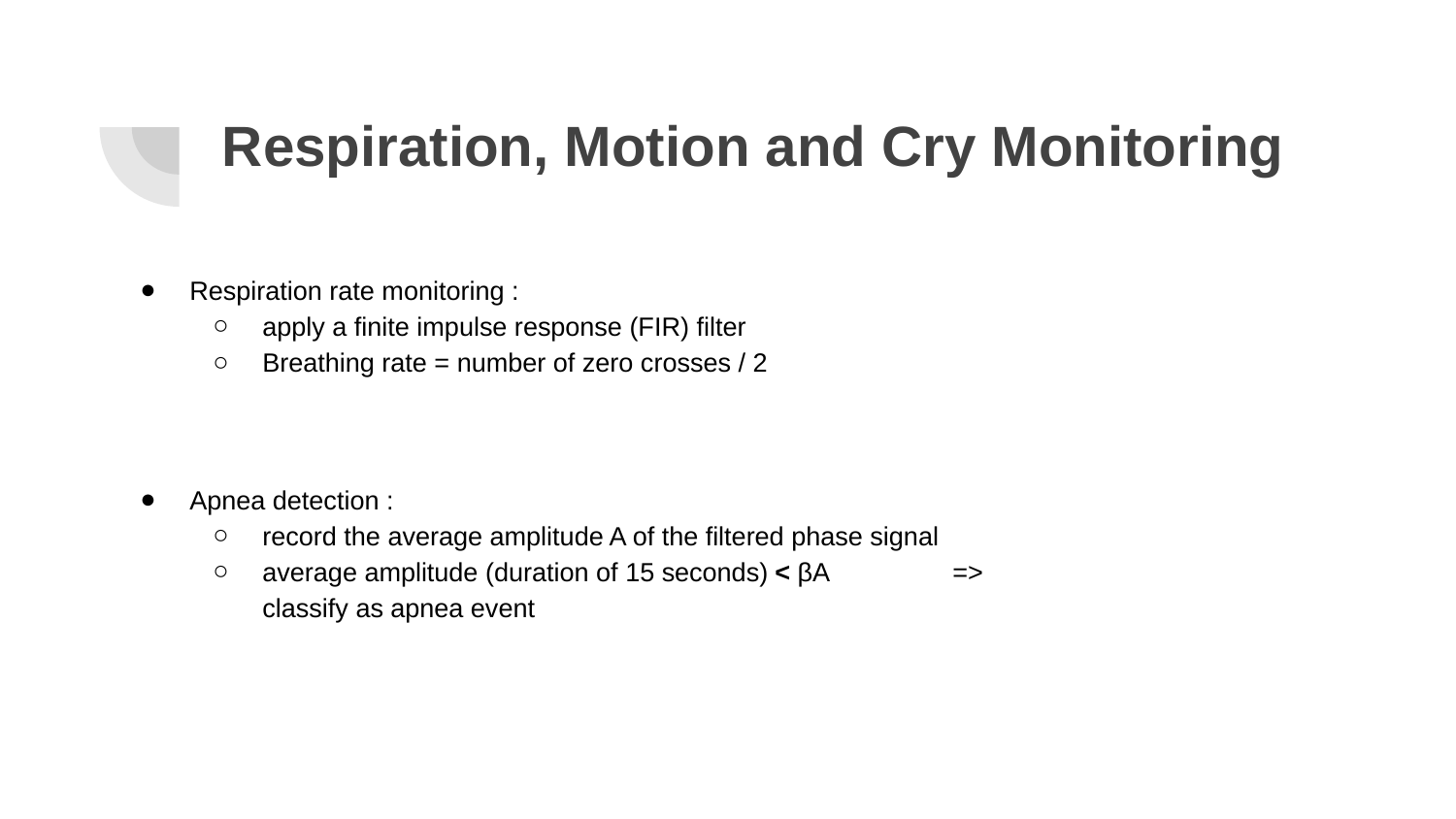

# Respiration, Motion and Cry Monitoring
Respiration rate monitoring :
apply a finite impulse response (FIR) filter
Breathing rate = number of zero crosses / 2

Apnea detection :
record the average amplitude A of the filtered phase signal
average amplitude (duration of 15 seconds) < βA                 => classify as apnea event